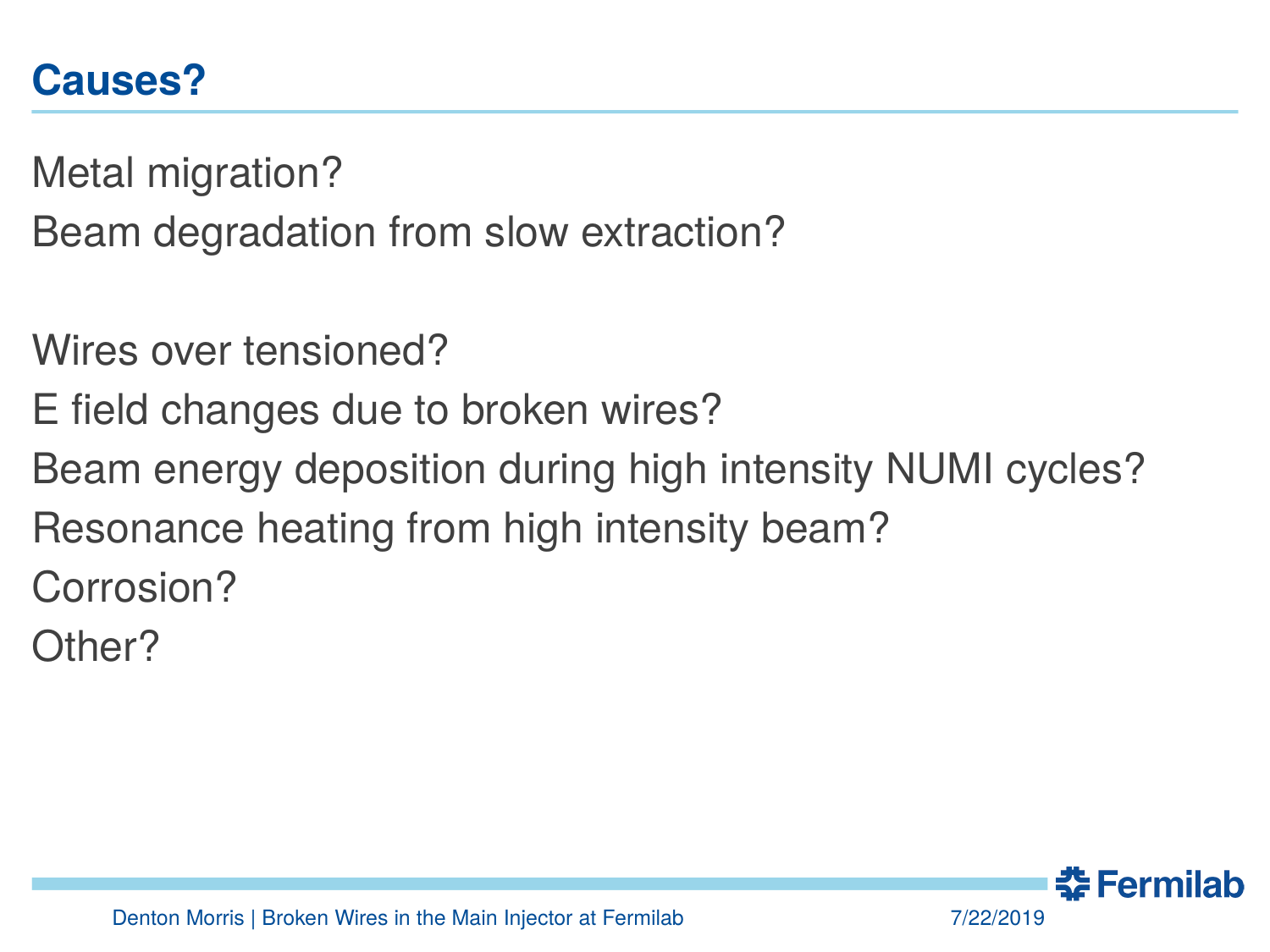

# Causes?
Metal migration?
Beam degradation from slow extraction?

Wires over tensioned?
E field changes due to broken wires?
Beam energy deposition during high intensity NUMI cycles?
Resonance heating from high intensity beam?
Corrosion?
Other?

Denton Morris | Broken Wires in the Main Injector at Fermilab
7/22/2019